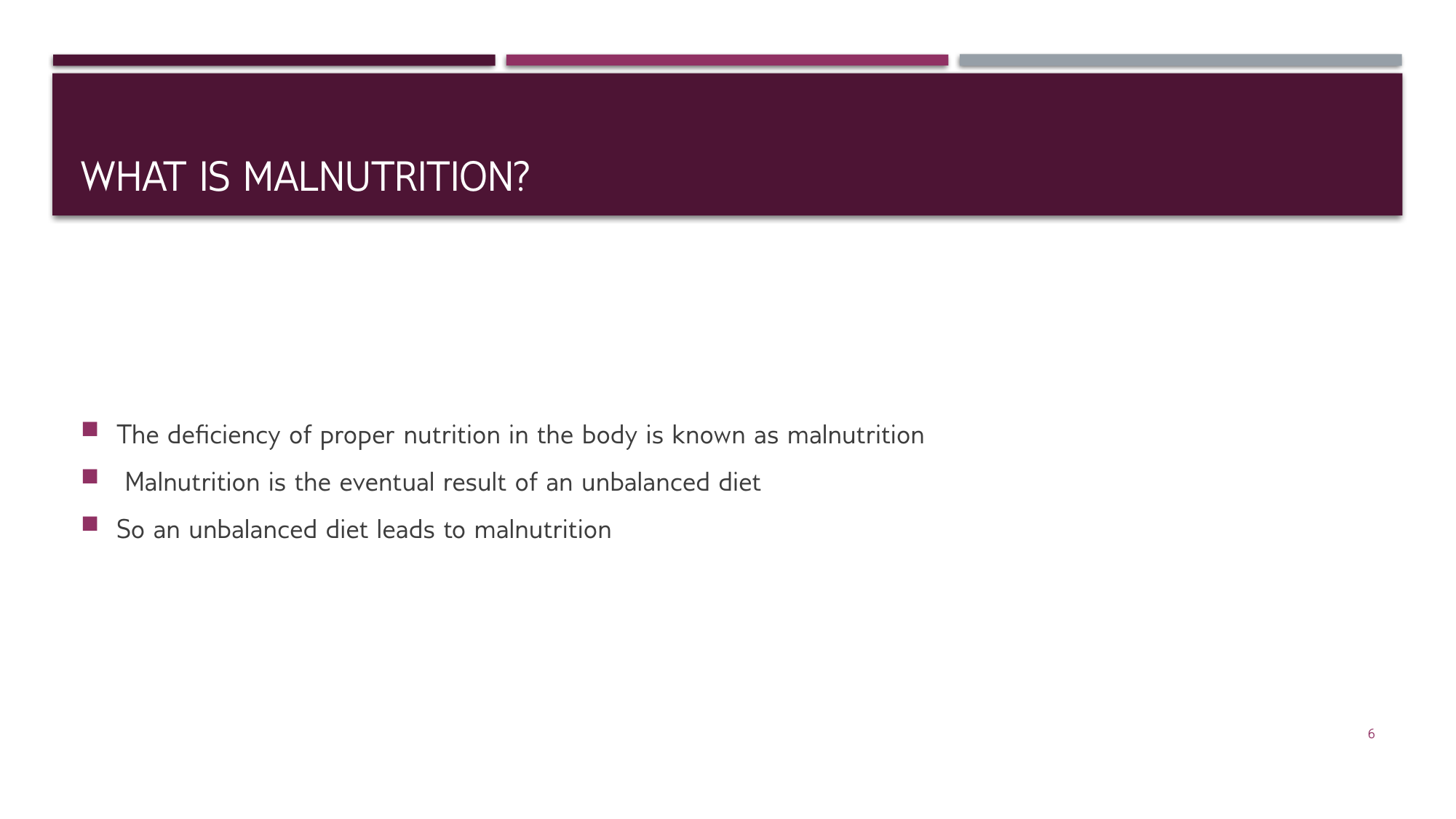

# What is malnutrition?
The deficiency of proper nutrition in the body is known as malnutrition
 Malnutrition is the eventual result of an unbalanced diet
So an unbalanced diet leads to malnutrition
6